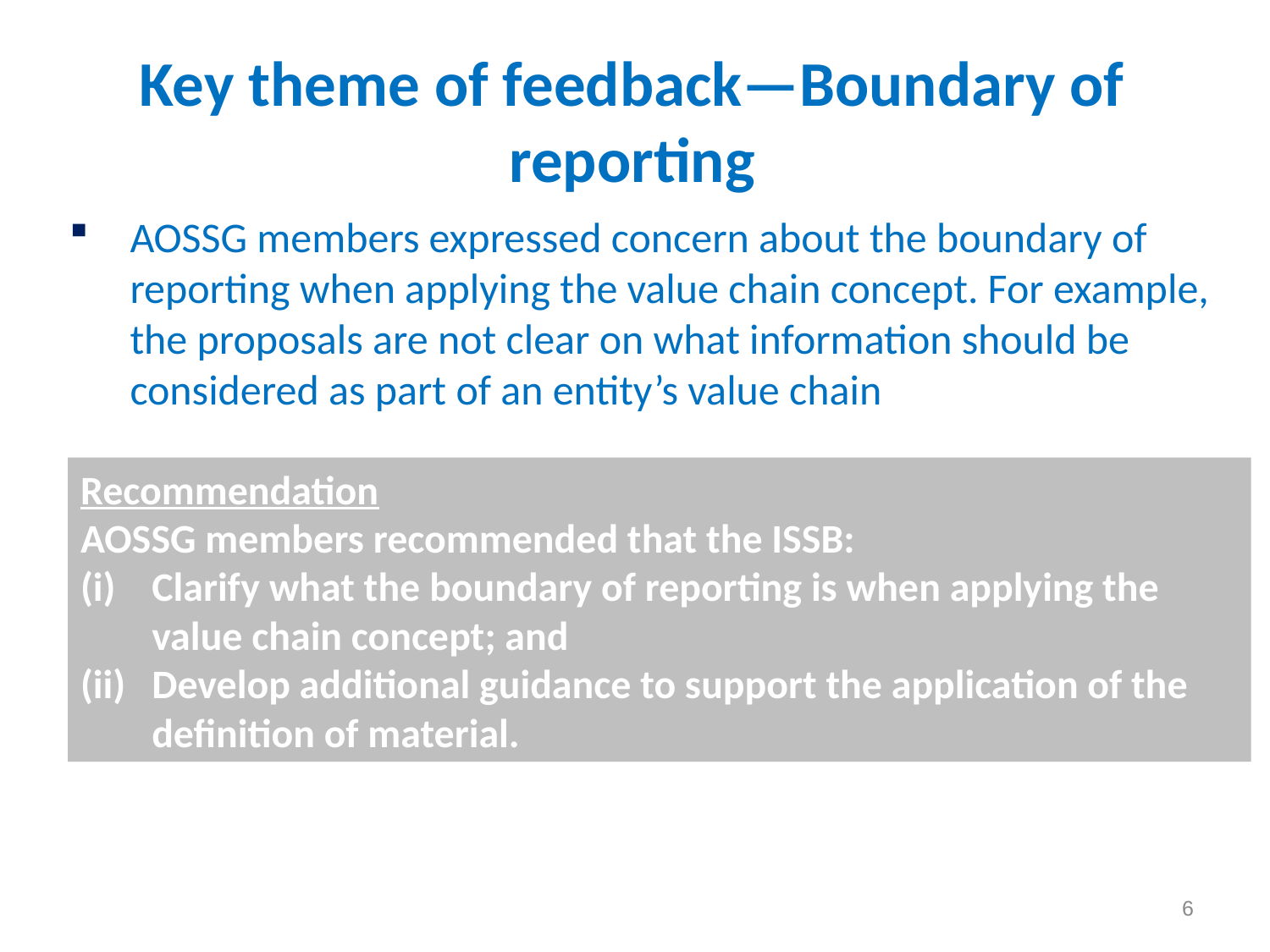

# Key theme of feedback—Boundary of reporting
AOSSG members expressed concern about the boundary of reporting when applying the value chain concept. For example, the proposals are not clear on what information should be considered as part of an entity’s value chain

Recommendation
AOSSG members recommended that the ISSB:
Clarify what the boundary of reporting is when applying the value chain concept; and
Develop additional guidance to support the application of the definition of material.
6